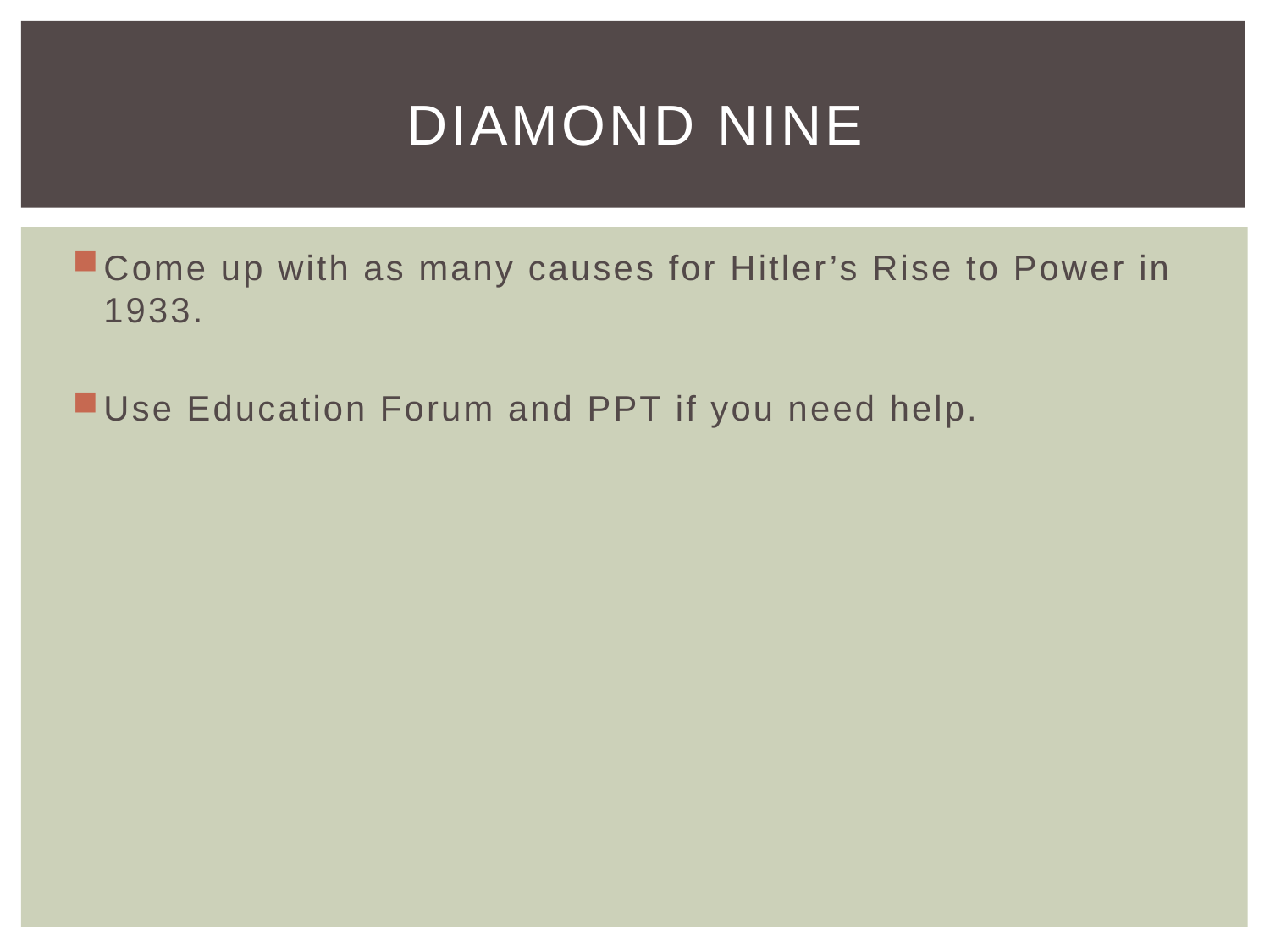

# Diamond nine
Come up with as many causes for Hitler’s Rise to Power in 1933.

Use Education Forum and PPT if you need help.